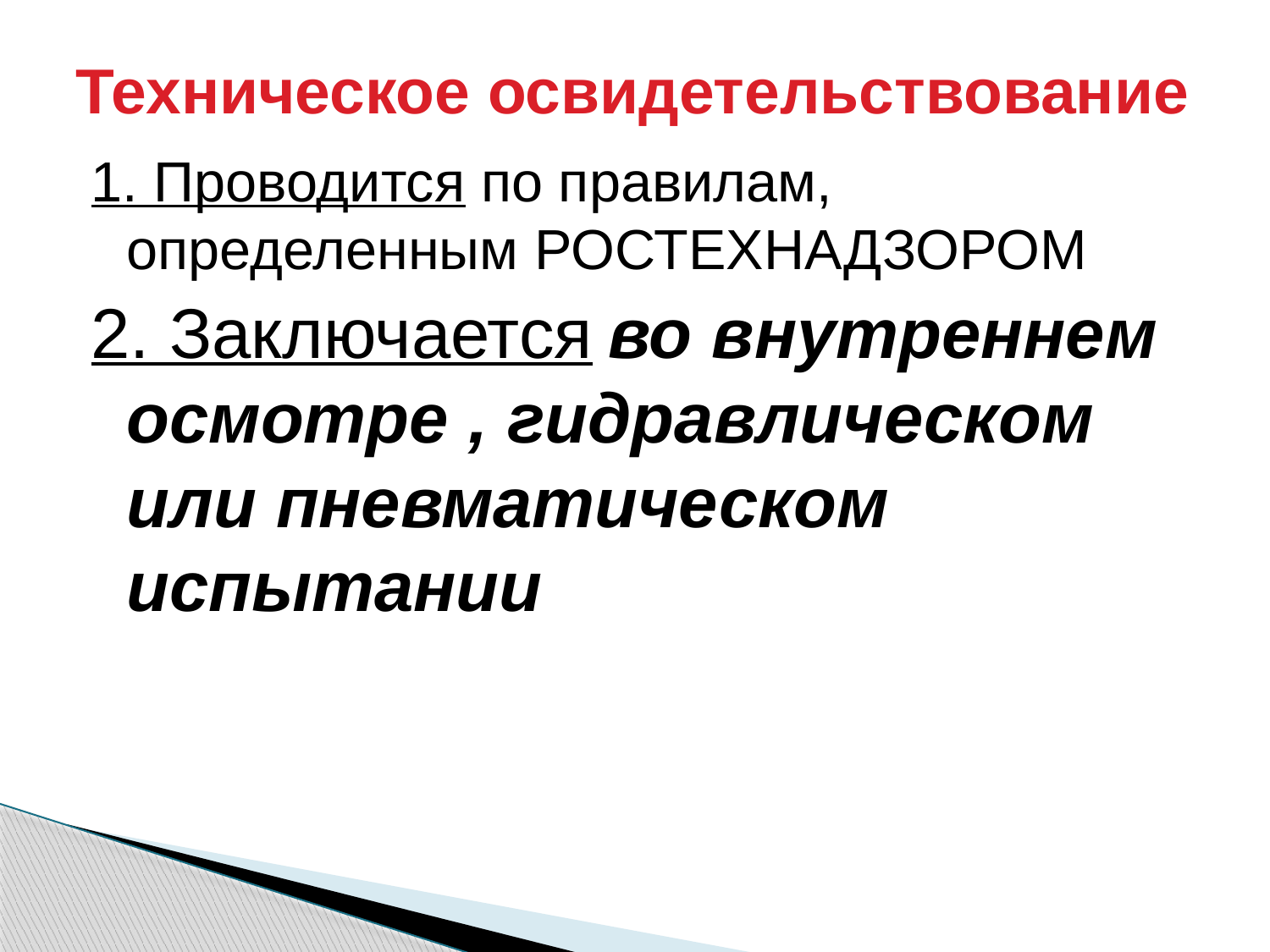

# Техническое освидетельствование
1. Проводится по правилам, определенным РОСТЕХНАДЗОРОМ
2. Заключается во внутреннем осмотре , гидравлическом или пневматическом испытании